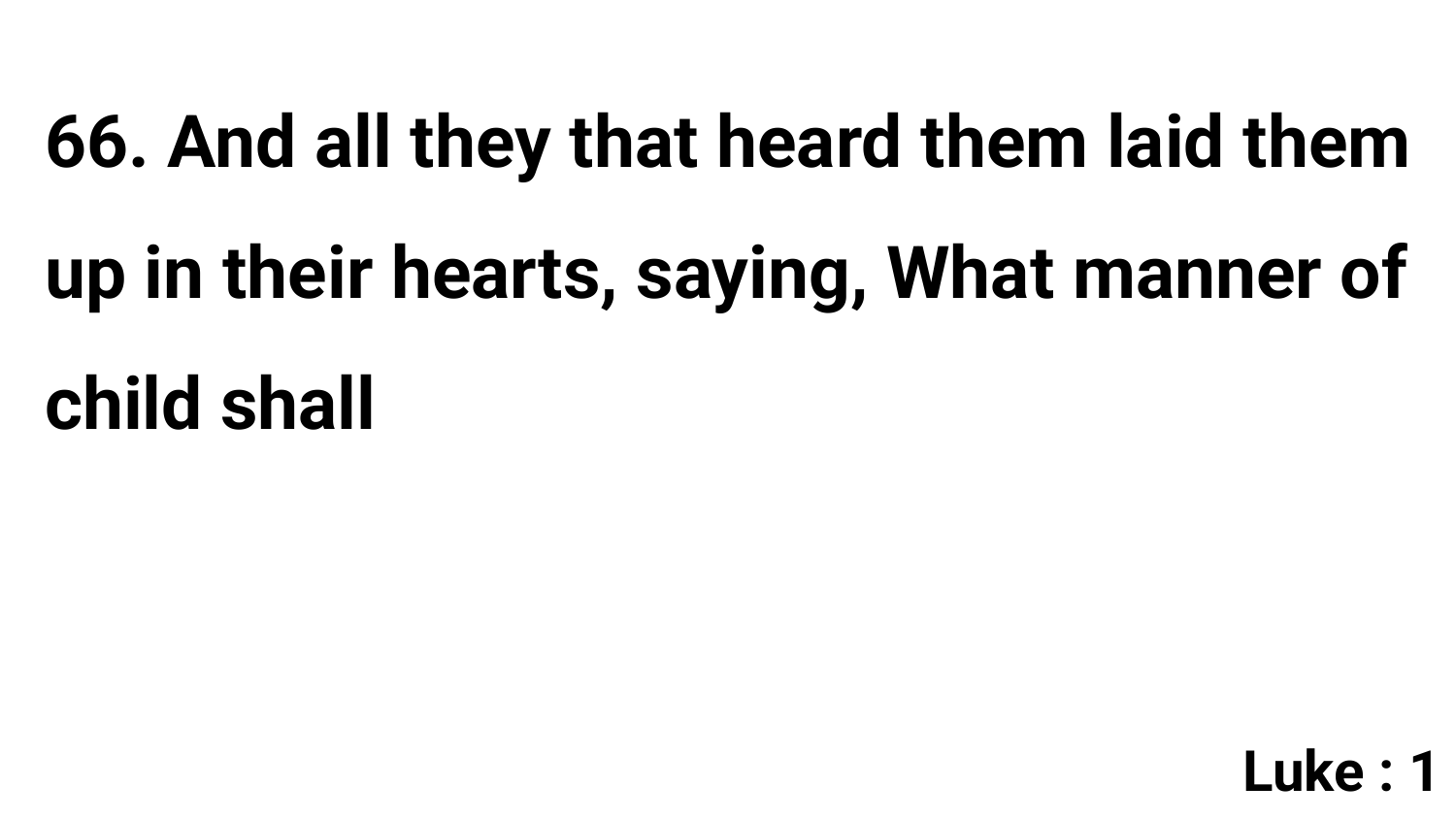

66. And all they that heard them laid them up in their hearts, saying, What manner of child shall
Luke : 1